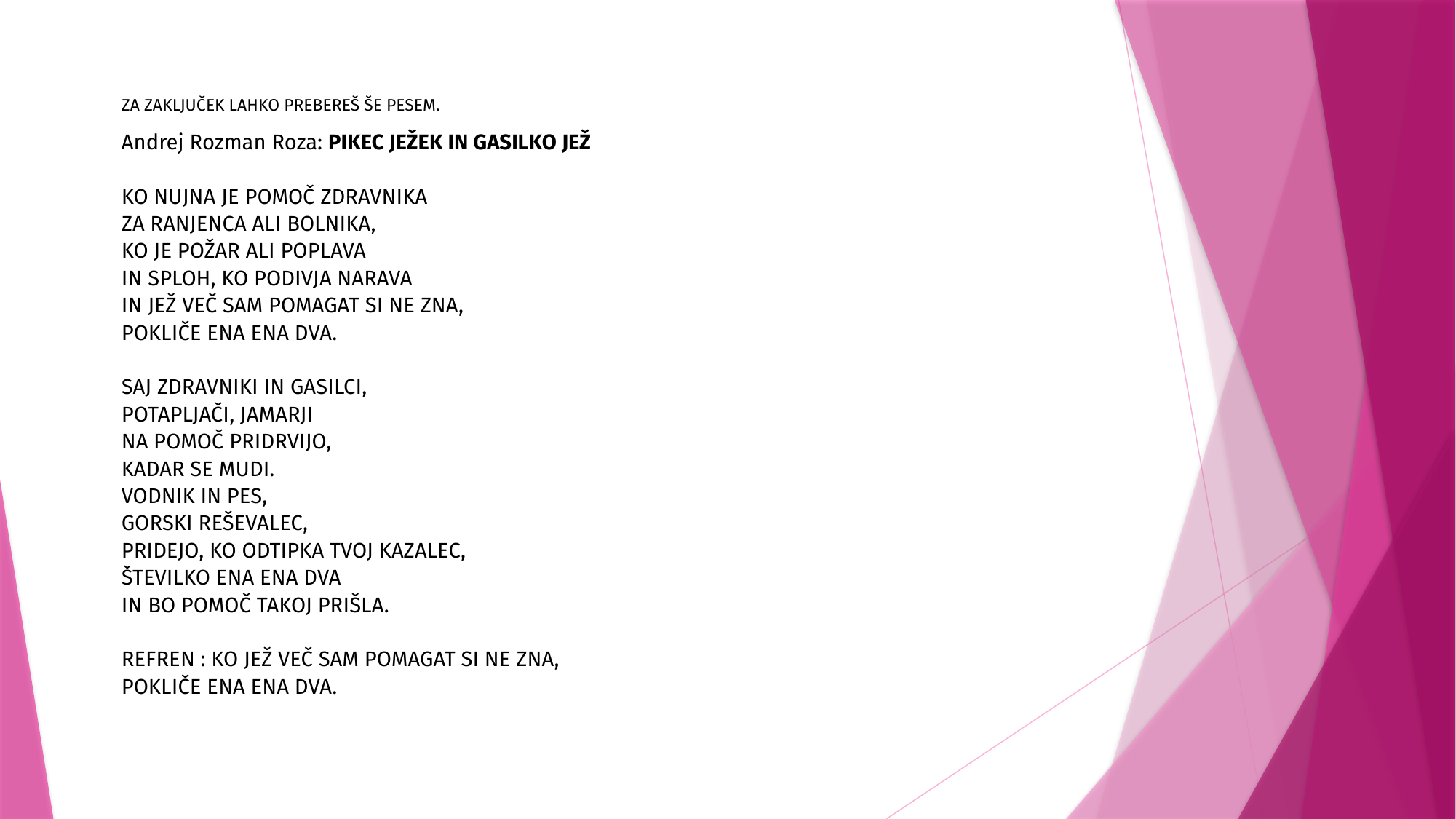

Za zaključek lahko prebereš še pesem. Tudi ta te lahko spodbudi k ustvarjanju (risba, strip, nova pesem).

ZA ZAKLJUČEK LAHKO PREBEREŠ ŠE PESEM.
Andrej Rozman Roza: PIKEC JEŽEK IN GASILKO JEŽ 
KO NUJNA JE POMOČ ZDRAVNIKA
ZA RANJENCA ALI BOLNIKA,
KO JE POŽAR ALI POPLAVA
IN SPLOH, KO PODIVJA NARAVA
IN JEŽ VEČ SAM POMAGAT SI NE ZNA,
POKLIČE ENA ENA DVA.
SAJ ZDRAVNIKI IN GASILCI,
POTAPLJAČI, JAMARJI
NA POMOČ PRIDRVIJO,
KADAR SE MUDI.
VODNIK IN PES,
GORSKI REŠEVALEC,
PRIDEJO, KO ODTIPKA TVOJ KAZALEC,
ŠTEVILKO ENA ENA DVA
IN BO POMOČ TAKOJ PRIŠLA.
REFREN : KO JEŽ VEČ SAM POMAGAT SI NE ZNA,
POKLIČE ENA ENA DVA.